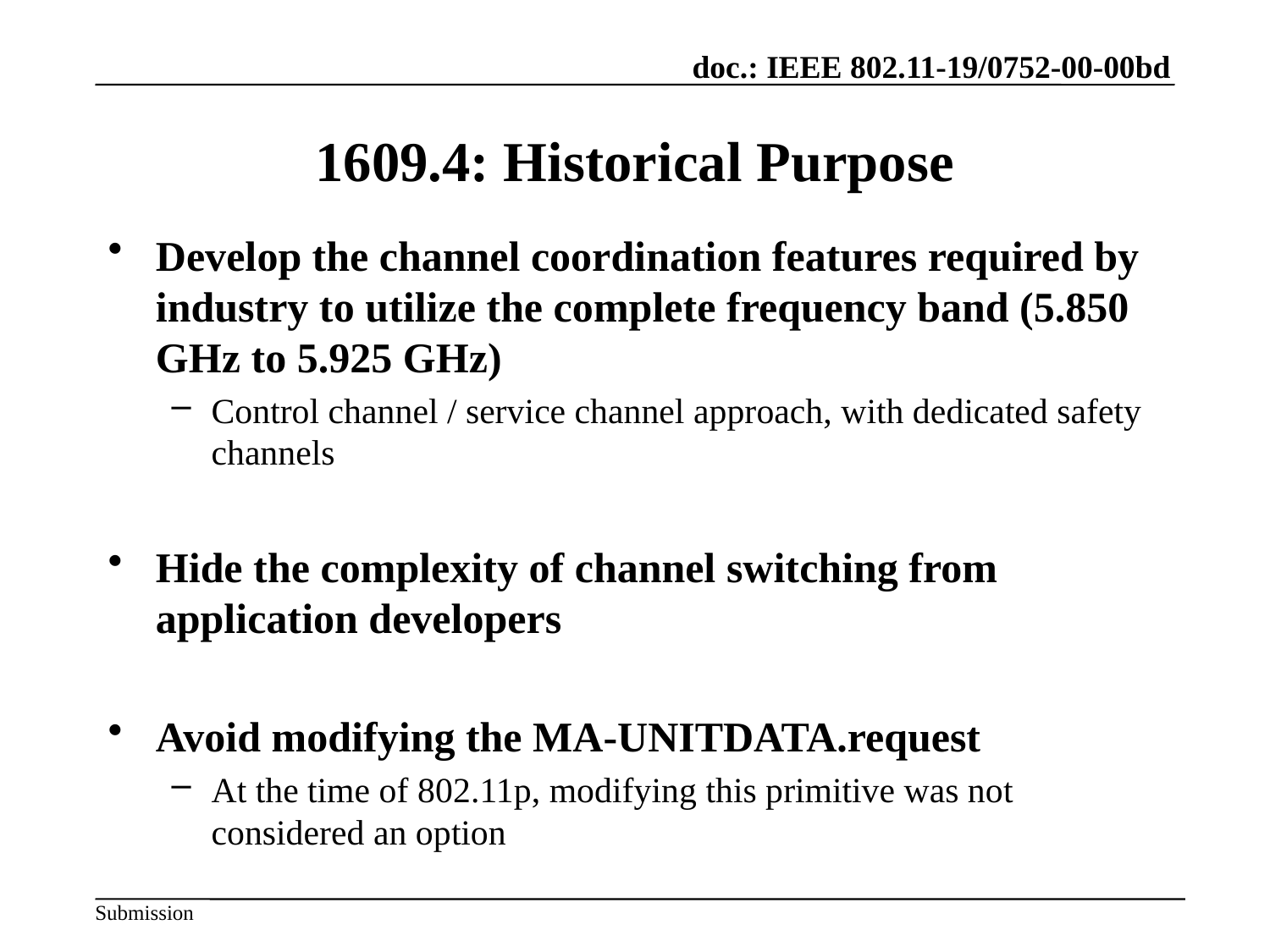

# 1609.4: Historical Purpose
Develop the channel coordination features required by industry to utilize the complete frequency band (5.850 GHz to 5.925 GHz)
Control channel / service channel approach, with dedicated safety channels

Hide the complexity of channel switching from application developers

Avoid modifying the MA-UNITDATA.request
At the time of 802.11p, modifying this primitive was not considered an option